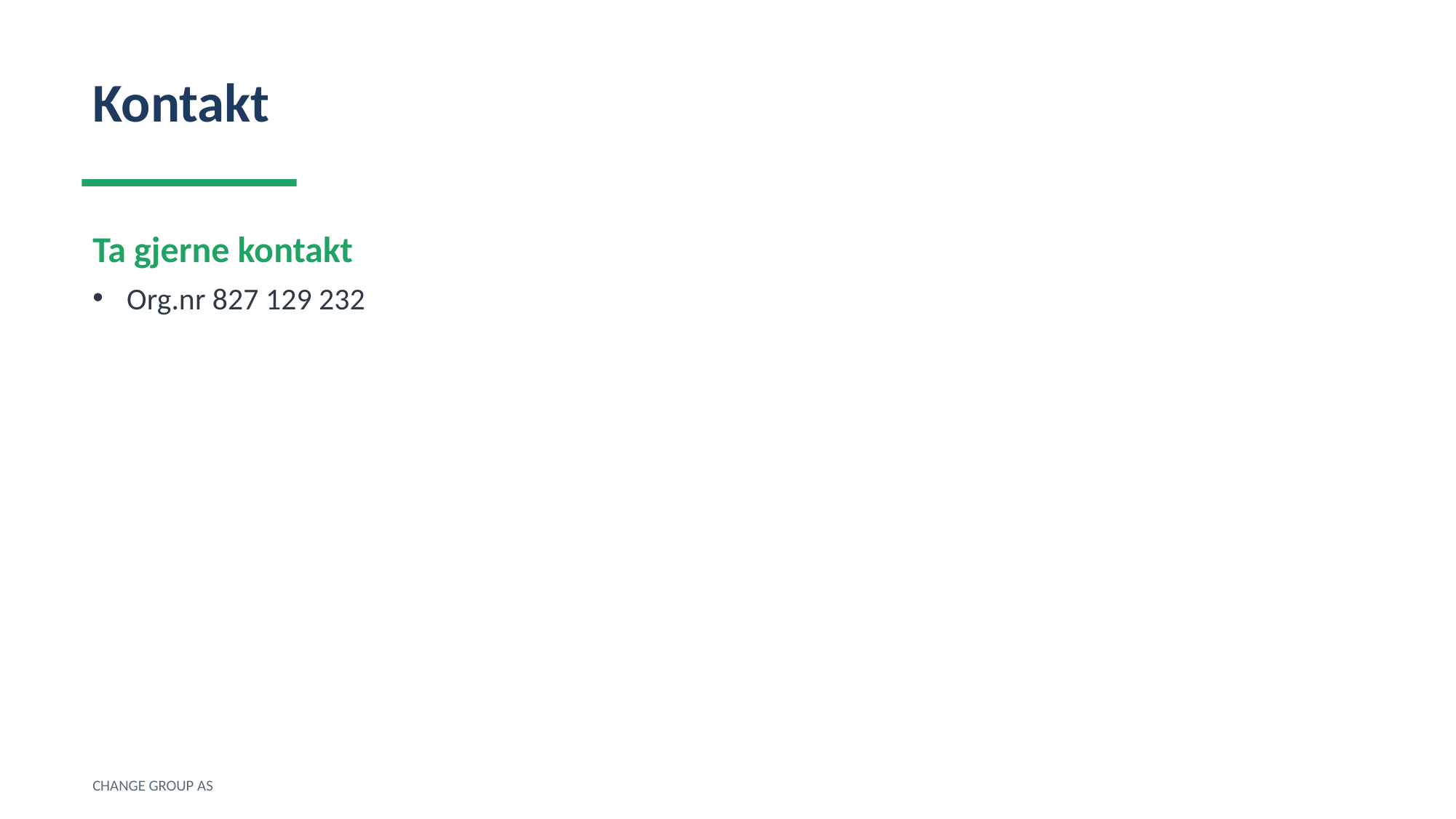

Kontakt

Ta gjerne kontakt
Org.nr 827 129 232
CHANGE GROUP AS